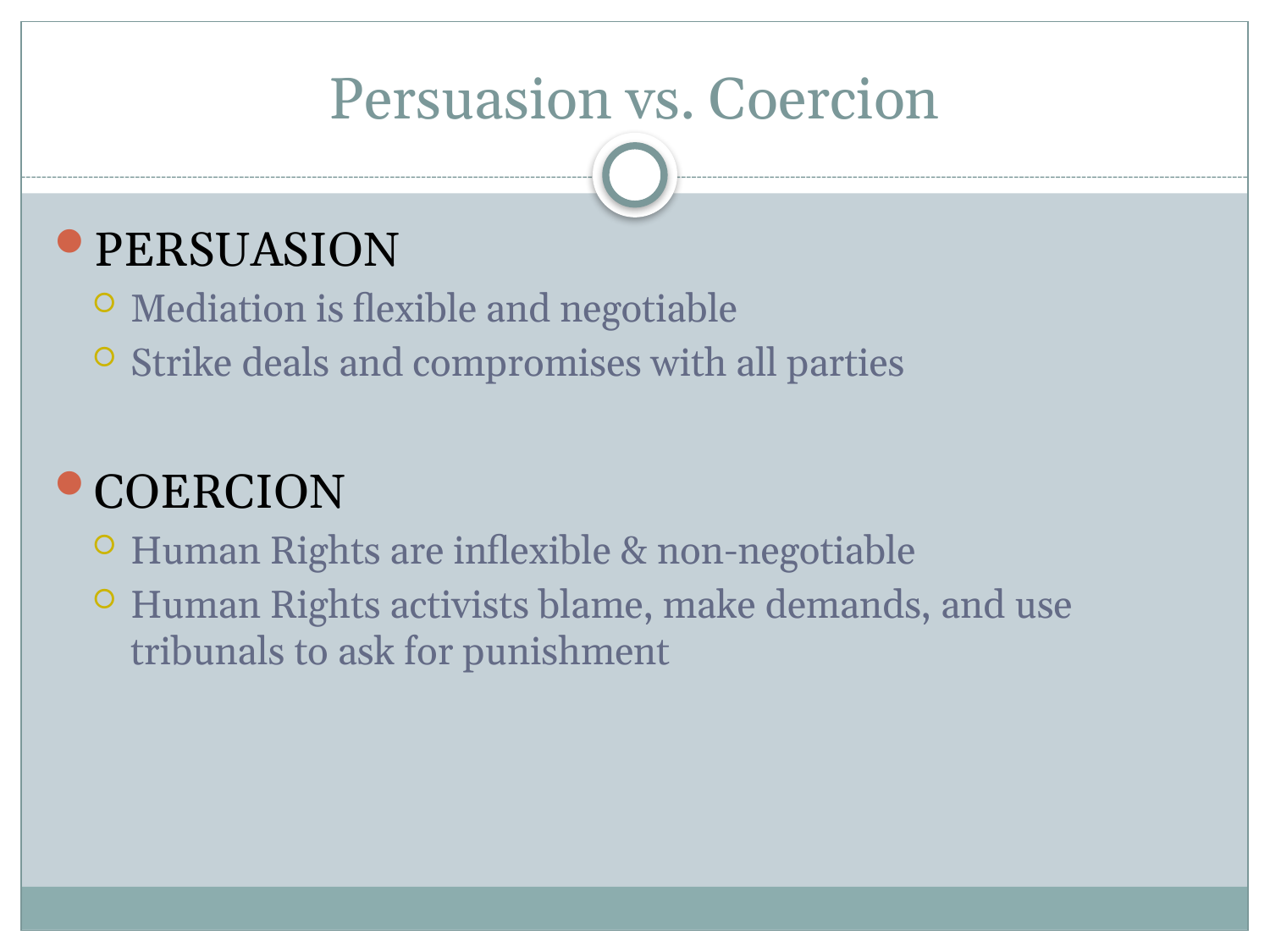

# Persuasion vs. Coercion
PERSUASION
Mediation is flexible and negotiable
Strike deals and compromises with all parties

COERCION
Human Rights are inflexible & non-negotiable
Human Rights activists blame, make demands, and use tribunals to ask for punishment